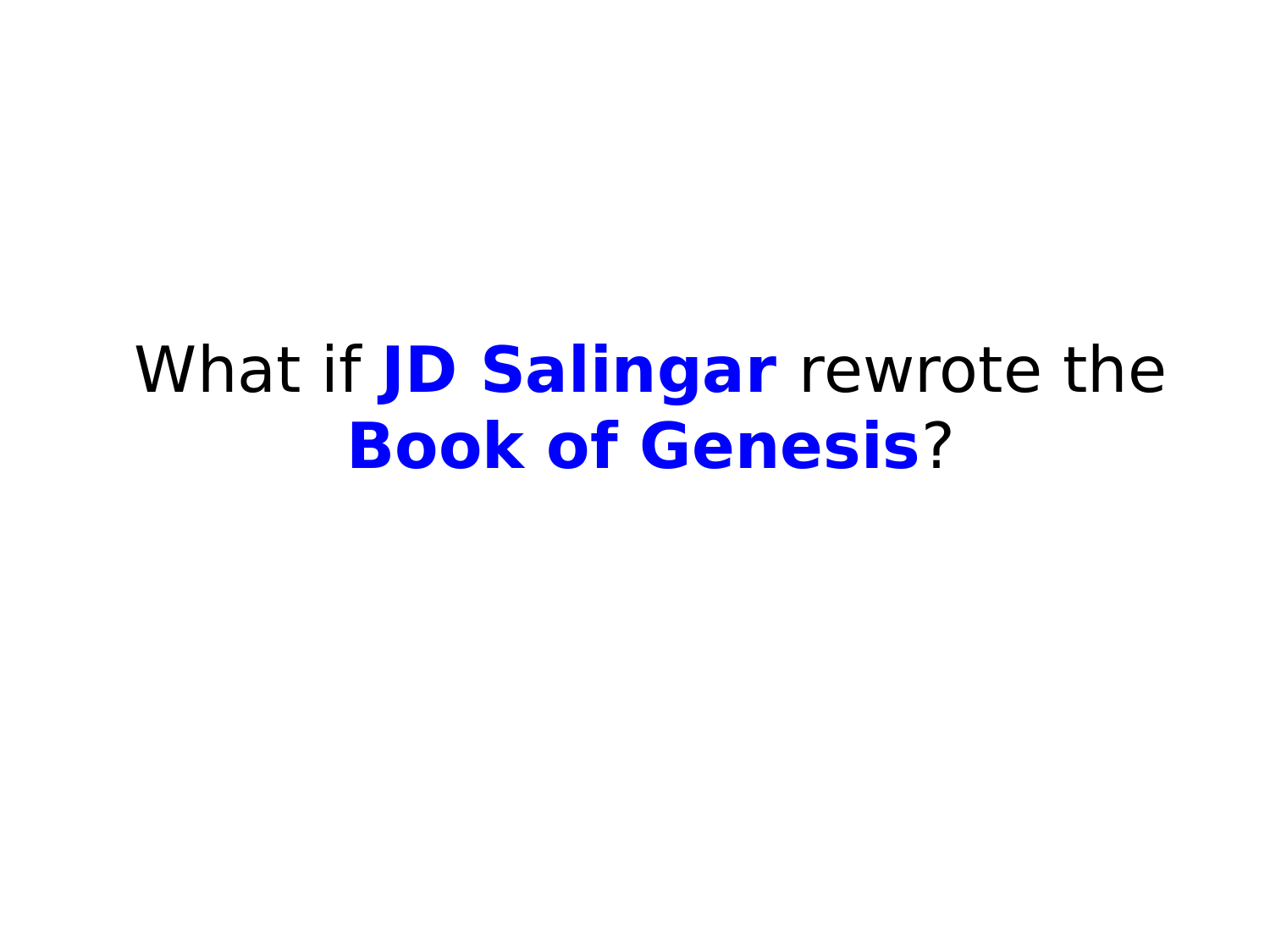

What if JD Salingar rewrote the Book of Genesis?
The Matthew Effect
Daniel Rigney